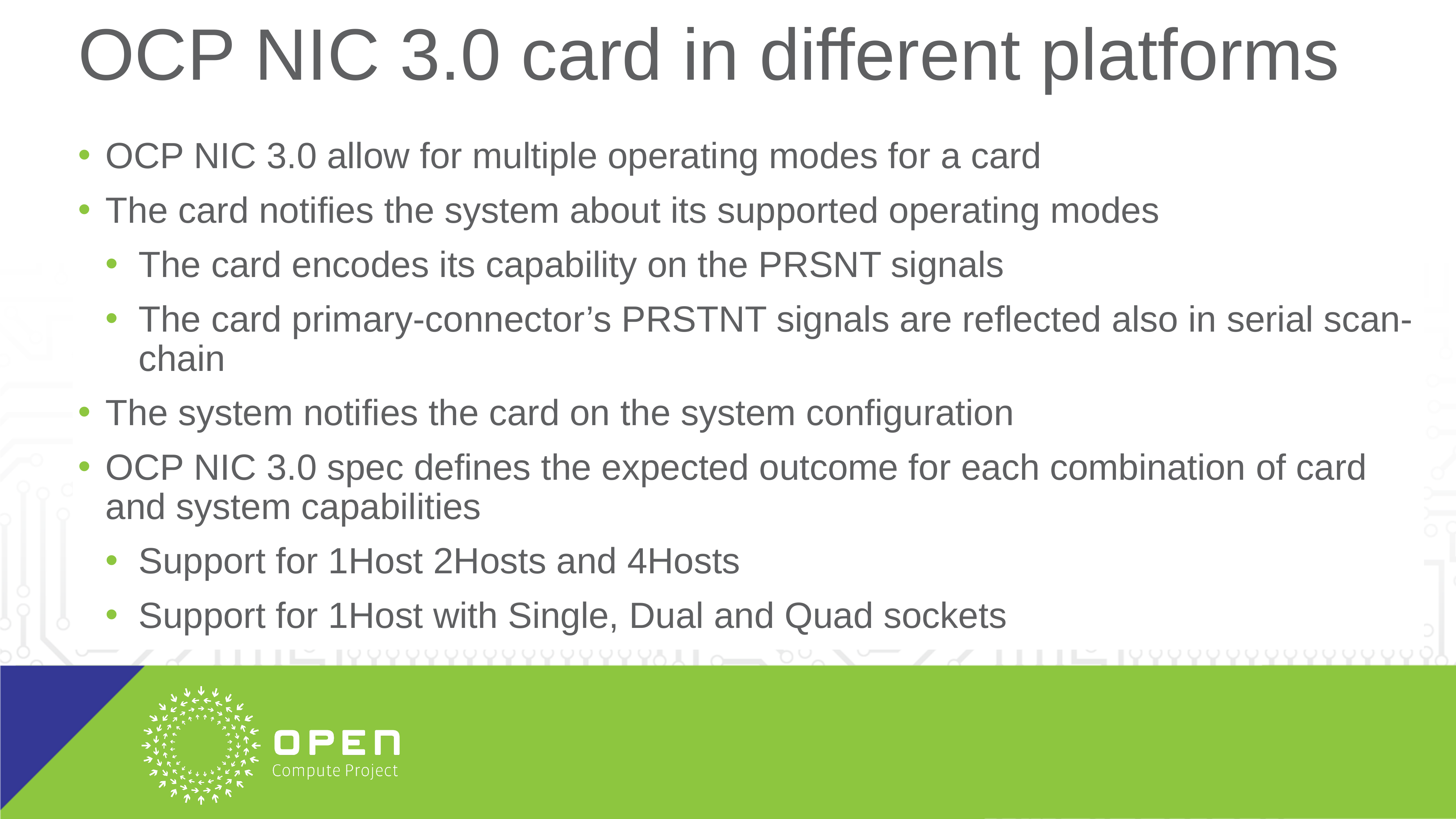

# OCP NIC 3.0 card in different platforms
OCP NIC 3.0 allow for multiple operating modes for a card
The card notifies the system about its supported operating modes
The card encodes its capability on the PRSNT signals
The card primary-connector’s PRSTNT signals are reflected also in serial scan-chain
The system notifies the card on the system configuration
OCP NIC 3.0 spec defines the expected outcome for each combination of card and system capabilities
Support for 1Host 2Hosts and 4Hosts
Support for 1Host with Single, Dual and Quad sockets